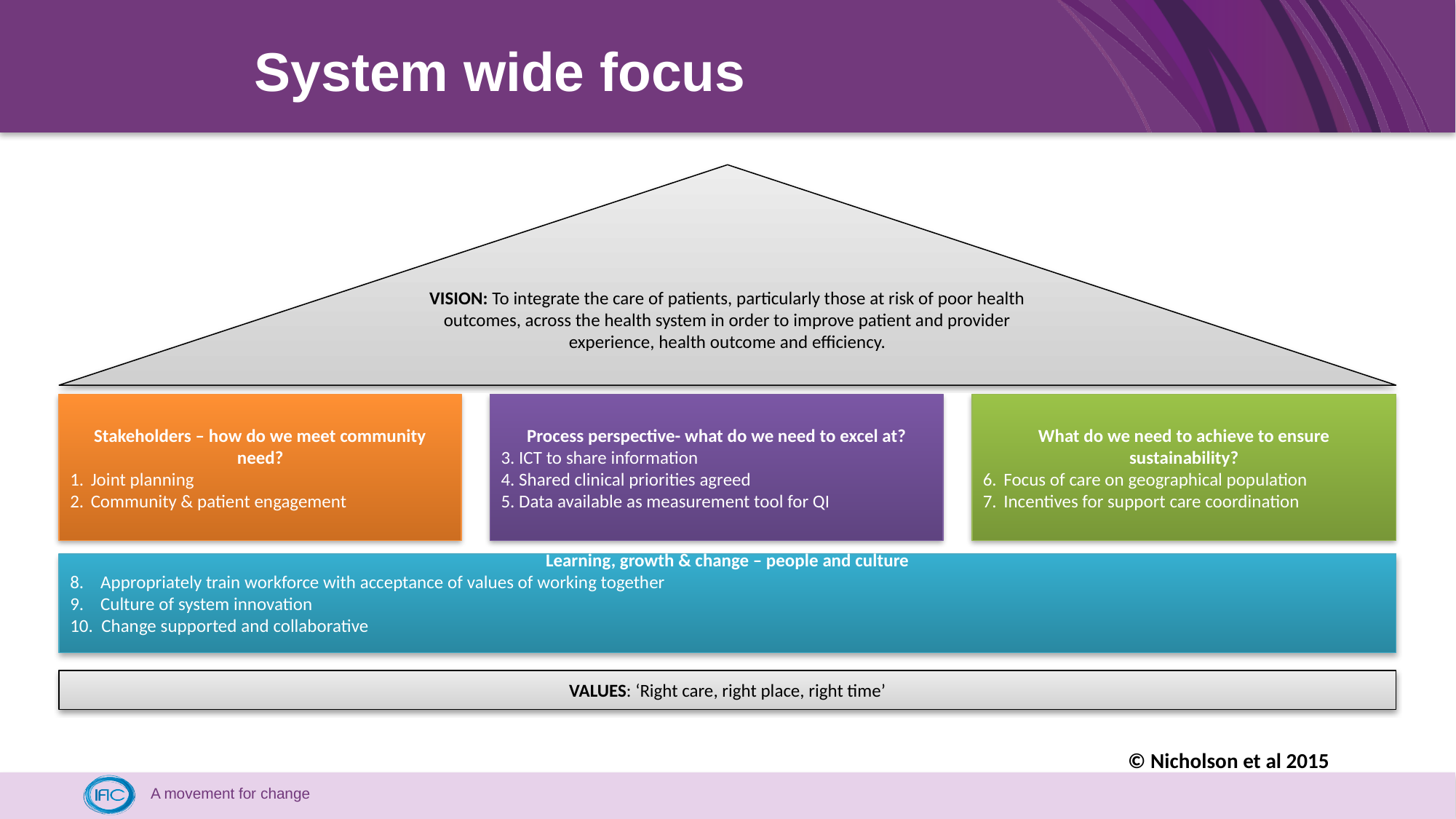

# System wide focus
VISION: To integrate the care of patients, particularly those at risk of poor health outcomes, across the health system in order to improve patient and provider experience, health outcome and efficiency.

Stakeholders – how do we meet community need?
Joint planning
Community & patient engagement
Process perspective- what do we need to excel at?
3. ICT to share information
4. Shared clinical priorities agreed
5. Data available as measurement tool for QI
What do we need to achieve to ensure sustainability?
Focus of care on geographical population
Incentives for support care coordination
Learning, growth & change – people and culture
8.    Appropriately train workforce with acceptance of values of working together
9.    Culture of system innovation
10.  Change supported and collaborative

VALUES: ‘Right care, right place, right time’
© Nicholson et al 2015